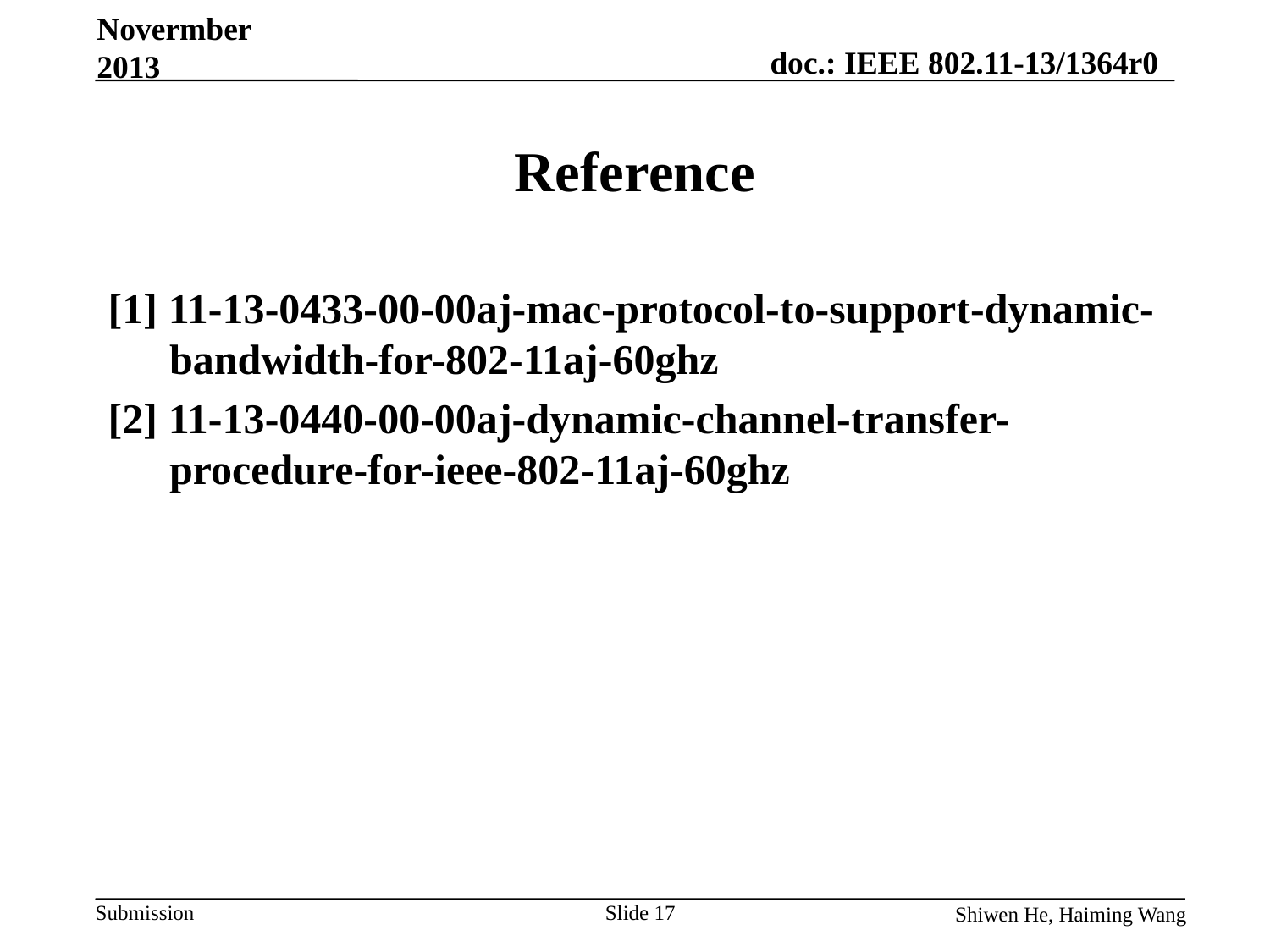

Novermber 2013
# Reference
[1] 11-13-0433-00-00aj-mac-protocol-to-support-dynamic-bandwidth-for-802-11aj-60ghz
[2] 11-13-0440-00-00aj-dynamic-channel-transfer-procedure-for-ieee-802-11aj-60ghz

Slide 17
Shiwen He, Haiming Wang